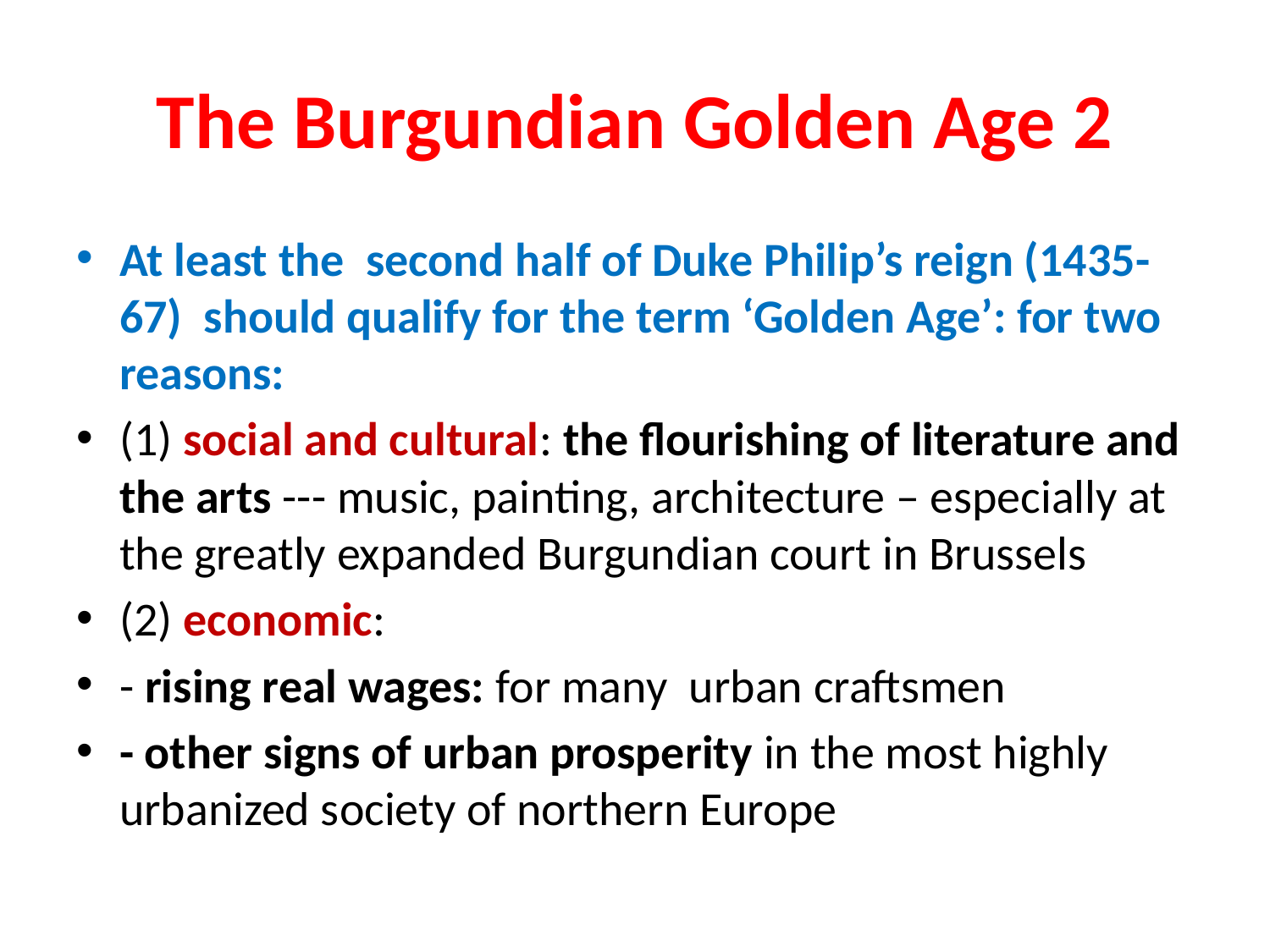

# The Burgundian Golden Age 2
At least the  second half of Duke Philip’s reign (1435-67)  should qualify for the term ‘Golden Age’: for two reasons:
(1) social and cultural: the flourishing of literature and the arts --- music, painting, architecture – especially at the greatly expanded Burgundian court in Brussels
(2) economic:
- rising real wages: for many  urban craftsmen
- other signs of urban prosperity in the most highly urbanized society of northern Europe